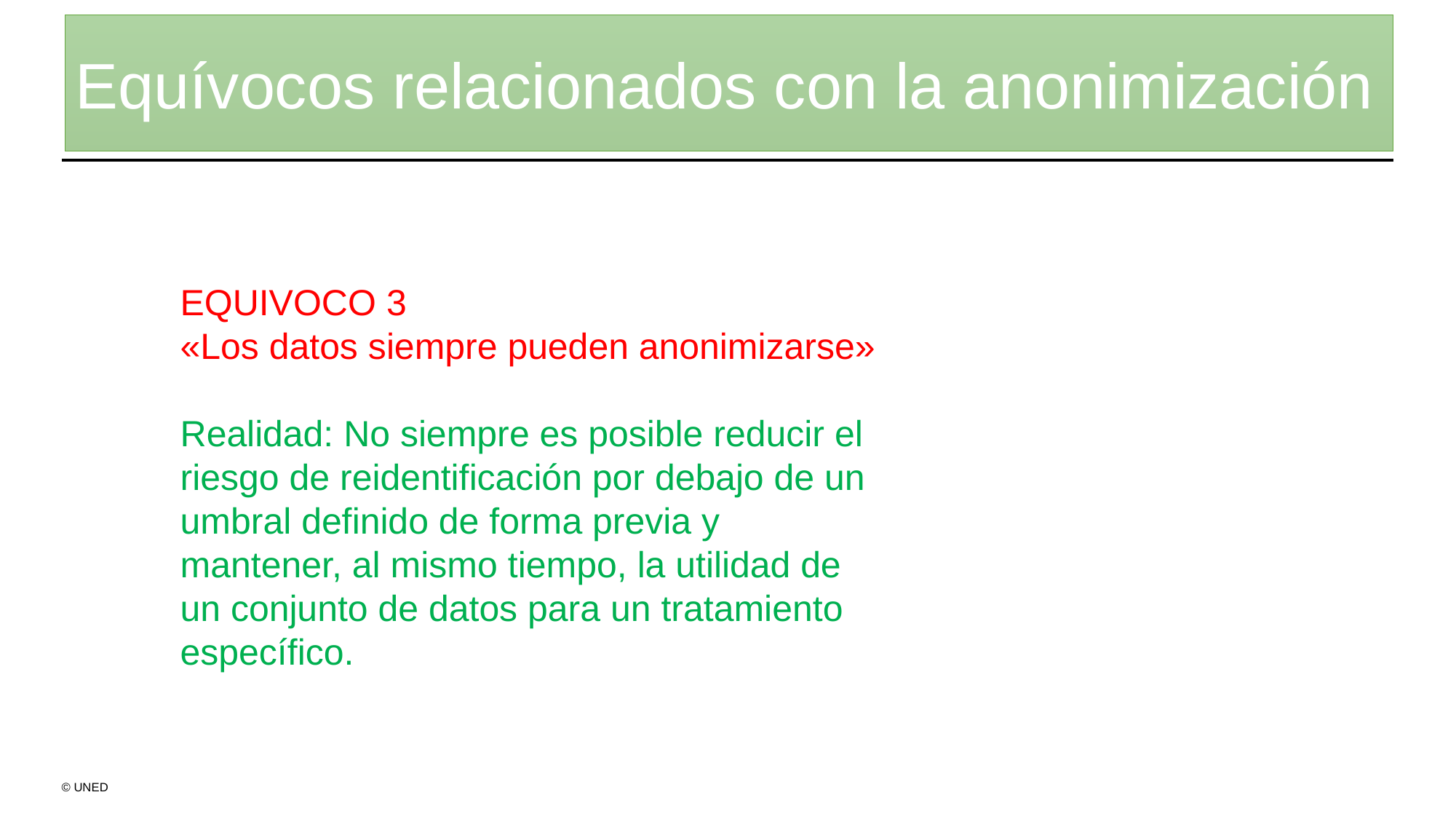

Equívocos relacionados con la anonimización
EQUIVOCO 3
«Los datos siempre pueden anonimizarse»

Realidad: No siempre es posible reducir el riesgo de reidentificación por debajo de un umbral definido de forma previa y mantener, al mismo tiempo, la utilidad de un conjunto de datos para un tratamiento específico.